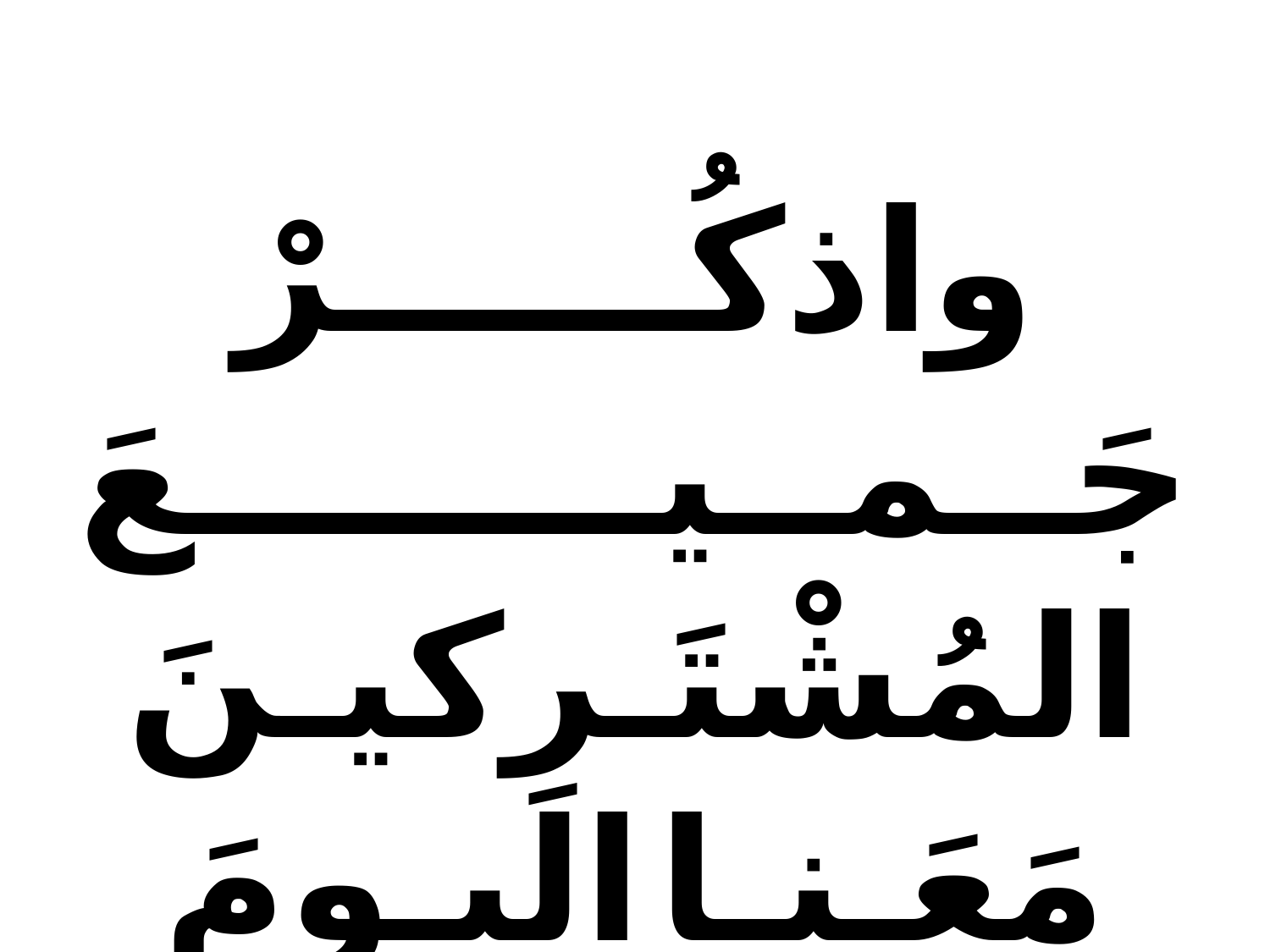

واذكُــــــرْ جَــمــيــــــــعَ المُشْتَـرِكيـنَ مَعَـنـا اليـومَ فــــي هــذا الــقُــربـــان